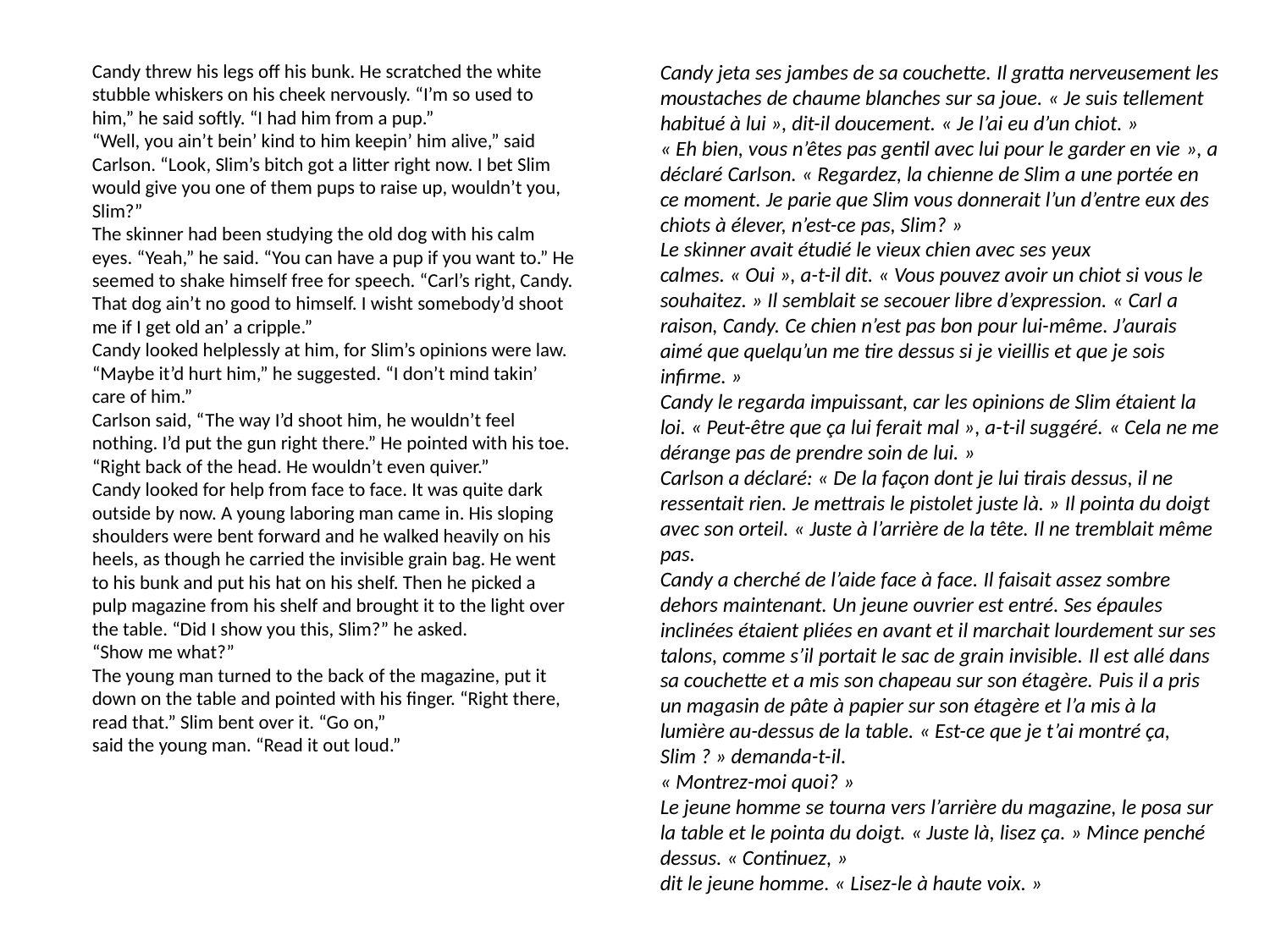

Candy threw his legs off his bunk. He scratched the white stubble whiskers on his cheek nervously. “I’m so used to him,” he said softly. “I had him from a pup.”
“Well, you ain’t bein’ kind to him keepin’ him alive,” said Carlson. “Look, Slim’s bitch got a litter right now. I bet Slim would give you one of them pups to raise up, wouldn’t you, Slim?”
The skinner had been studying the old dog with his calm eyes. “Yeah,” he said. “You can have a pup if you want to.” He seemed to shake himself free for speech. “Carl’s right, Candy. That dog ain’t no good to himself. I wisht somebody’d shoot me if I get old an’ a cripple.”
Candy looked helplessly at him, for Slim’s opinions were law. “Maybe it’d hurt him,” he suggested. “I don’t mind takin’ care of him.”
Carlson said, “The way I’d shoot him, he wouldn’t feel nothing. I’d put the gun right there.” He pointed with his toe. “Right back of the head. He wouldn’t even quiver.”
Candy looked for help from face to face. It was quite dark outside by now. A young laboring man came in. His sloping shoulders were bent forward and he walked heavily on his heels, as though he carried the invisible grain bag. He went to his bunk and put his hat on his shelf. Then he picked a pulp magazine from his shelf and brought it to the light over the table. “Did I show you this, Slim?” he asked.
“Show me what?”
The young man turned to the back of the magazine, put it down on the table and pointed with his finger. “Right there, read that.” Slim bent over it. “Go on,”
said the young man. “Read it out loud.”
Candy jeta ses jambes de sa couchette. Il gratta nerveusement les moustaches de chaume blanches sur sa joue. « Je suis tellement habitué à lui », dit-il doucement. « Je l’ai eu d’un chiot. »
« Eh bien, vous n’êtes pas gentil avec lui pour le garder en vie », a déclaré Carlson. « Regardez, la chienne de Slim a une portée en ce moment. Je parie que Slim vous donnerait l’un d’entre eux des chiots à élever, n’est-ce pas, Slim? »
Le skinner avait étudié le vieux chien avec ses yeux calmes. « Oui », a-t-il dit. « Vous pouvez avoir un chiot si vous le souhaitez. » Il semblait se secouer libre d’expression. « Carl a raison, Candy. Ce chien n’est pas bon pour lui-même. J’aurais aimé que quelqu’un me tire dessus si je vieillis et que je sois infirme. »
Candy le regarda impuissant, car les opinions de Slim étaient la loi. « Peut-être que ça lui ferait mal », a-t-il suggéré. « Cela ne me dérange pas de prendre soin de lui. »
Carlson a déclaré: « De la façon dont je lui tirais dessus, il ne ressentait rien. Je mettrais le pistolet juste là. » Il pointa du doigt avec son orteil. « Juste à l’arrière de la tête. Il ne tremblait même pas.
Candy a cherché de l’aide face à face. Il faisait assez sombre dehors maintenant. Un jeune ouvrier est entré. Ses épaules inclinées étaient pliées en avant et il marchait lourdement sur ses talons, comme s’il portait le sac de grain invisible. Il est allé dans sa couchette et a mis son chapeau sur son étagère. Puis il a pris un magasin de pâte à papier sur son étagère et l’a mis à la lumière au-dessus de la table. « Est-ce que je t’ai montré ça, Slim ? » demanda-t-il.
« Montrez-moi quoi? »
Le jeune homme se tourna vers l’arrière du magazine, le posa sur la table et le pointa du doigt. « Juste là, lisez ça. » Mince penché dessus. « Continuez, »
dit le jeune homme. « Lisez-le à haute voix. »